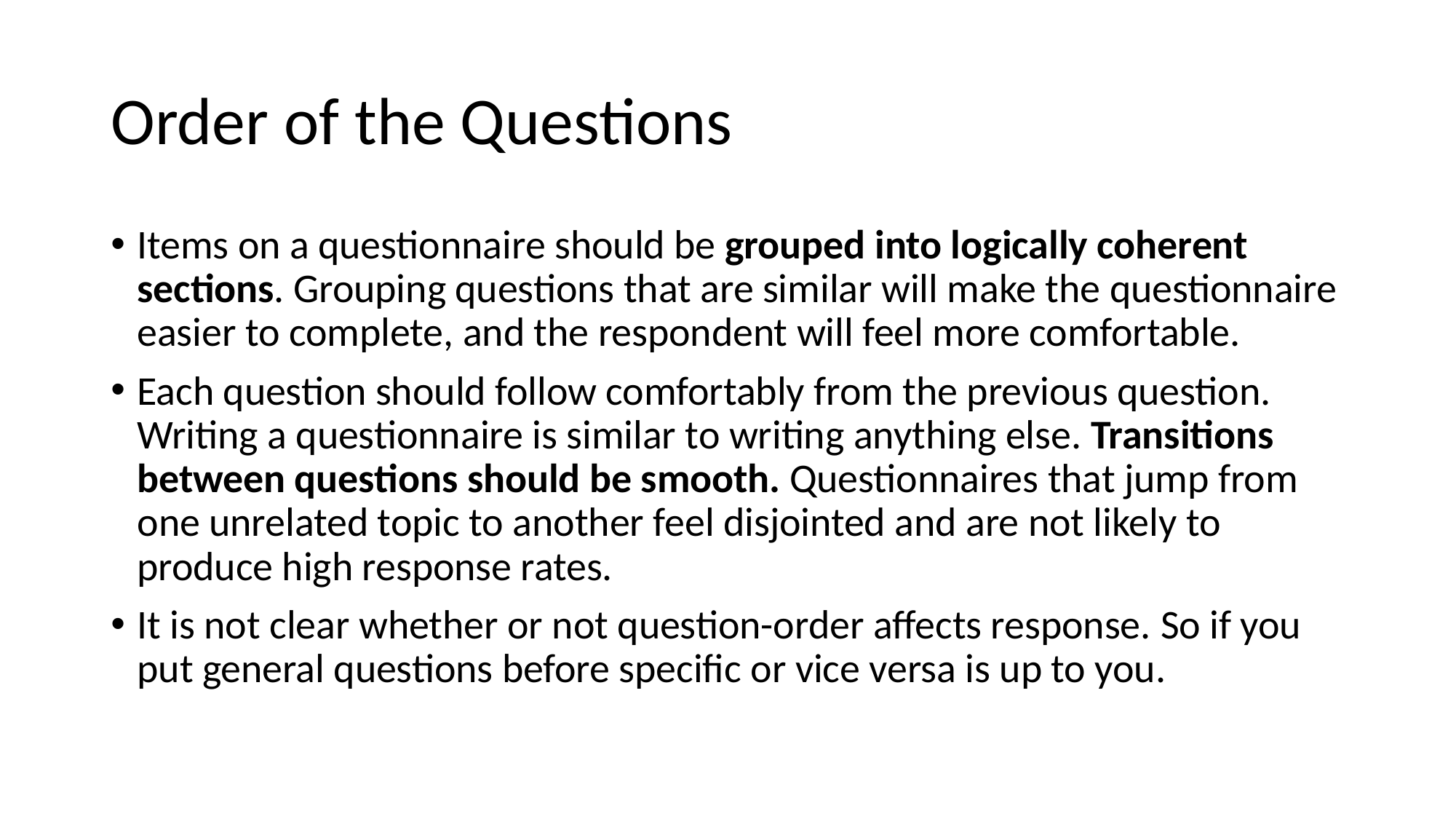

# Order of the Questions
Items on a questionnaire should be grouped into logically coherent sections. Grouping questions that are similar will make the questionnaire easier to complete, and the respondent will feel more comfortable.
Each question should follow comfortably from the previous question. Writing a questionnaire is similar to writing anything else. Transitions between questions should be smooth. Questionnaires that jump from one unrelated topic to another feel disjointed and are not likely to produce high response rates.
It is not clear whether or not question-order affects response. So if you put general questions before specific or vice versa is up to you.